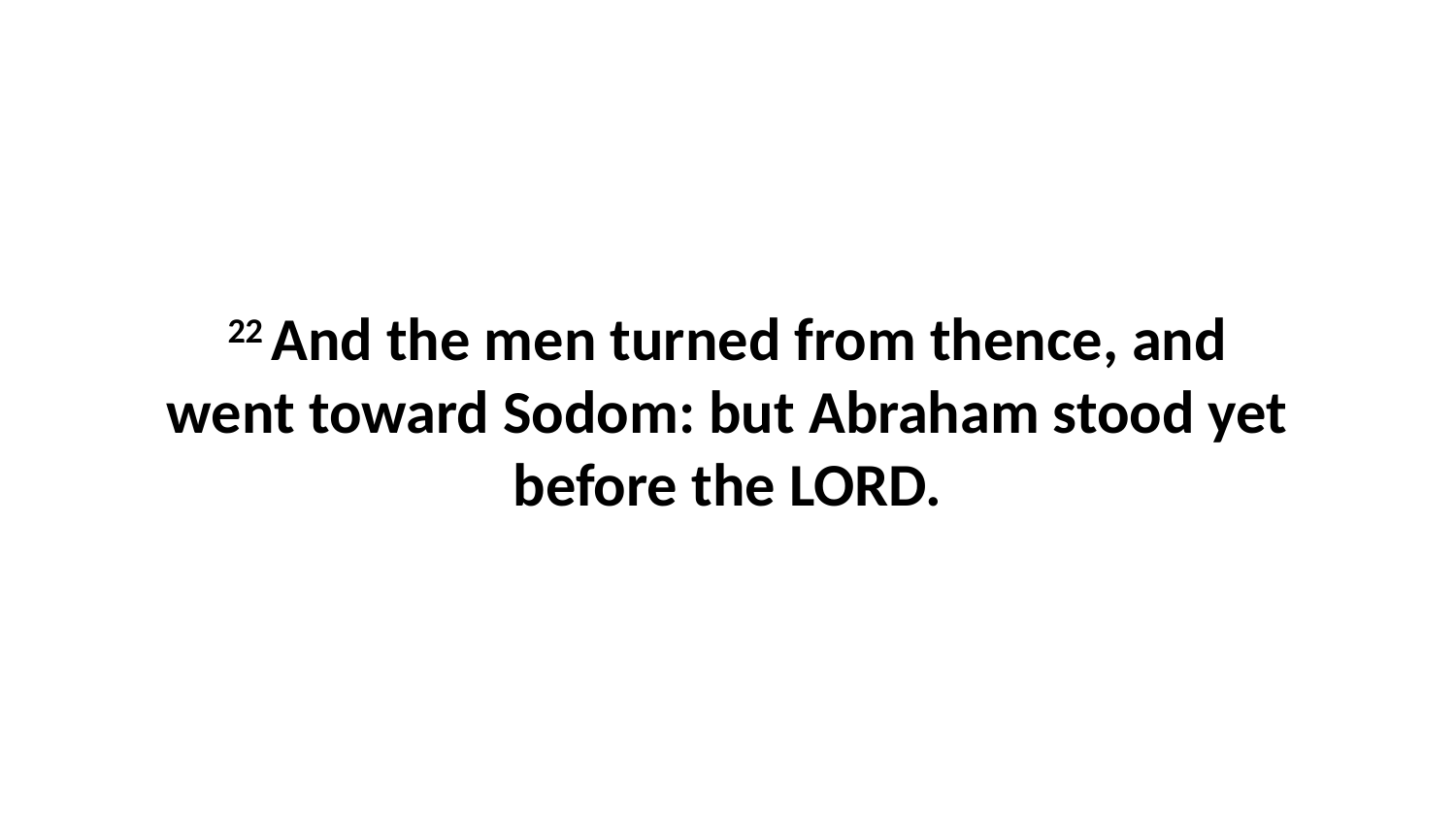

22 And the men turned from thence, and went toward Sodom: but Abraham stood yet before the LORD.